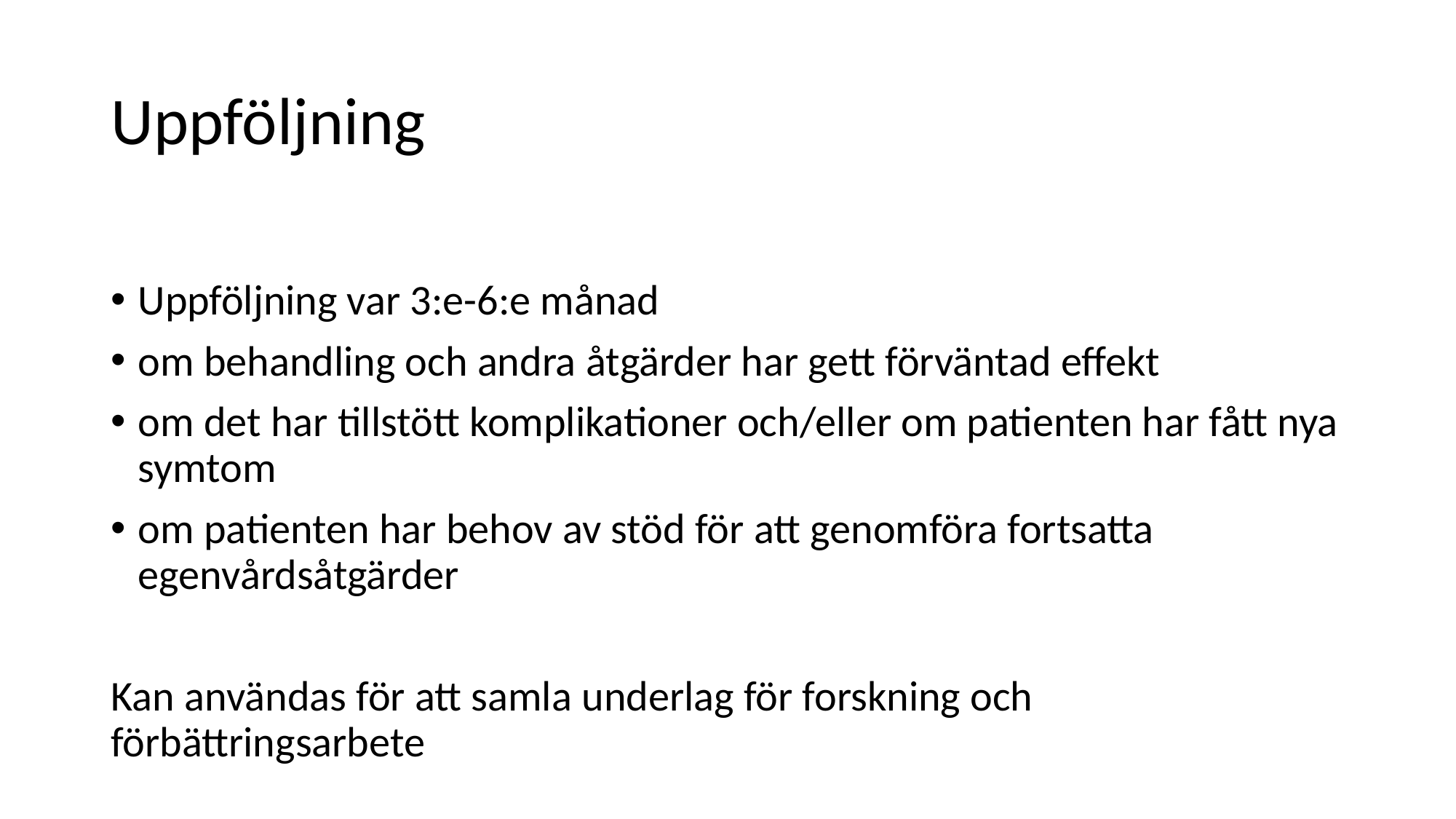

# Uppföljning
Uppföljning var 3:e-6:e månad
om behandling och andra åtgärder har gett förväntad effekt
om det har tillstött komplikationer och/eller om patienten har fått nya symtom
om patienten har behov av stöd för att genomföra fortsatta egenvårdsåtgärder

Kan användas för att samla underlag för forskning och förbättringsarbete